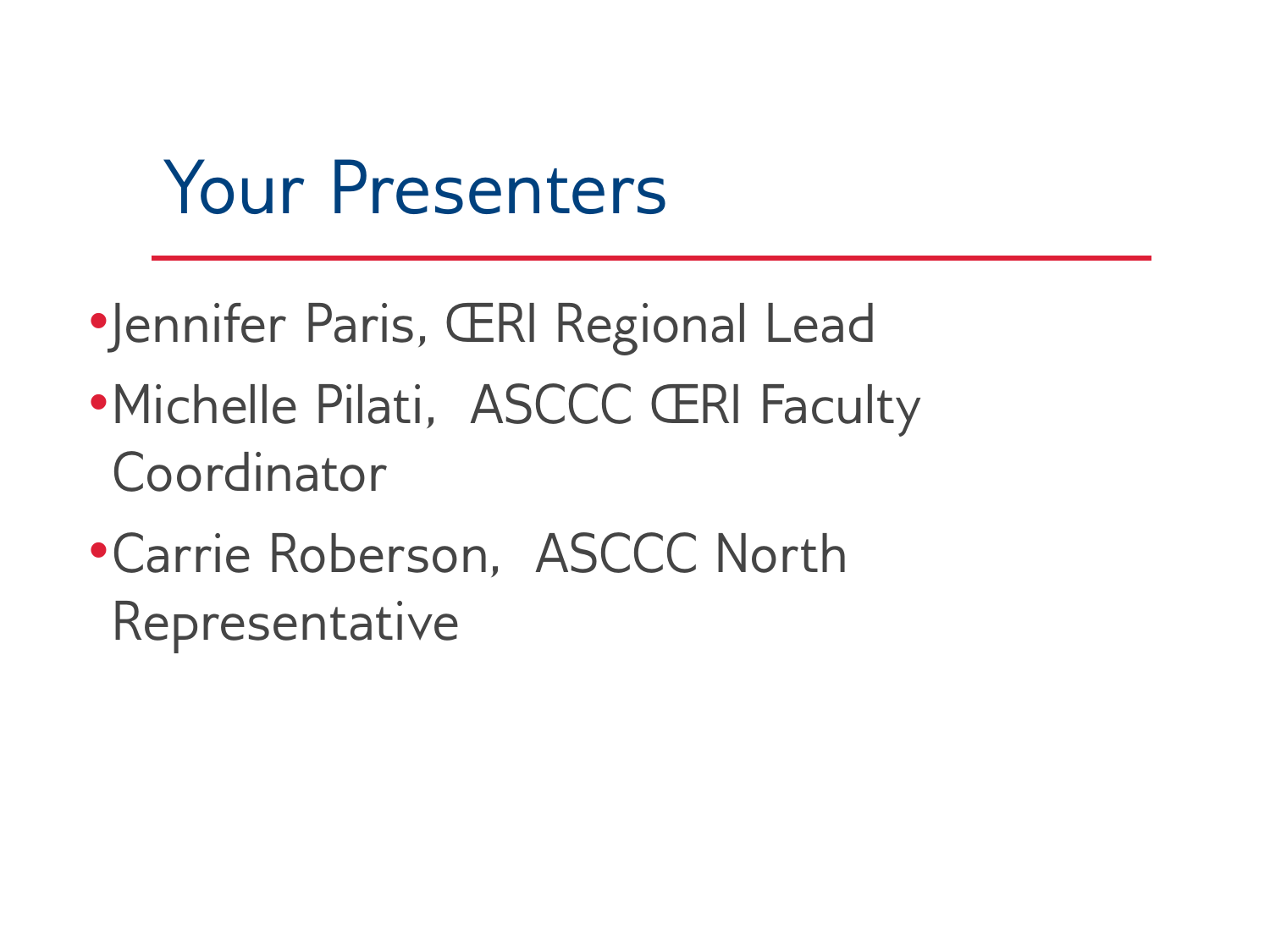

# Your Presenters
Jennifer Paris, OERI Regional Lead
Michelle Pilati,  ASCCC OERI Faculty Coordinator
Carrie Roberson,  ASCCC North Representative